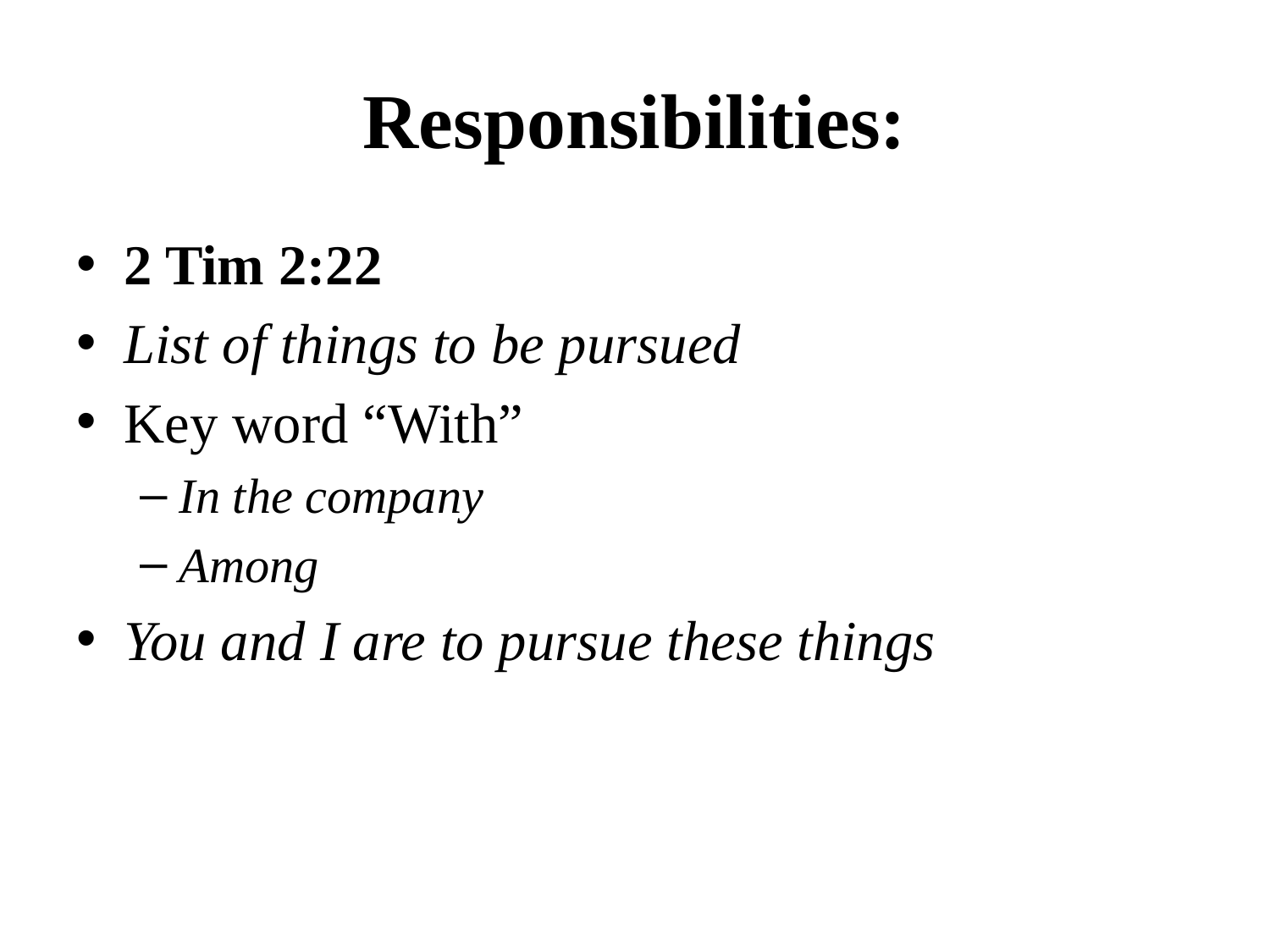

# Responsibilities:
2 Tim 2:22
List of things to be pursued
Key word “With”
In the company
Among
You and I are to pursue these things